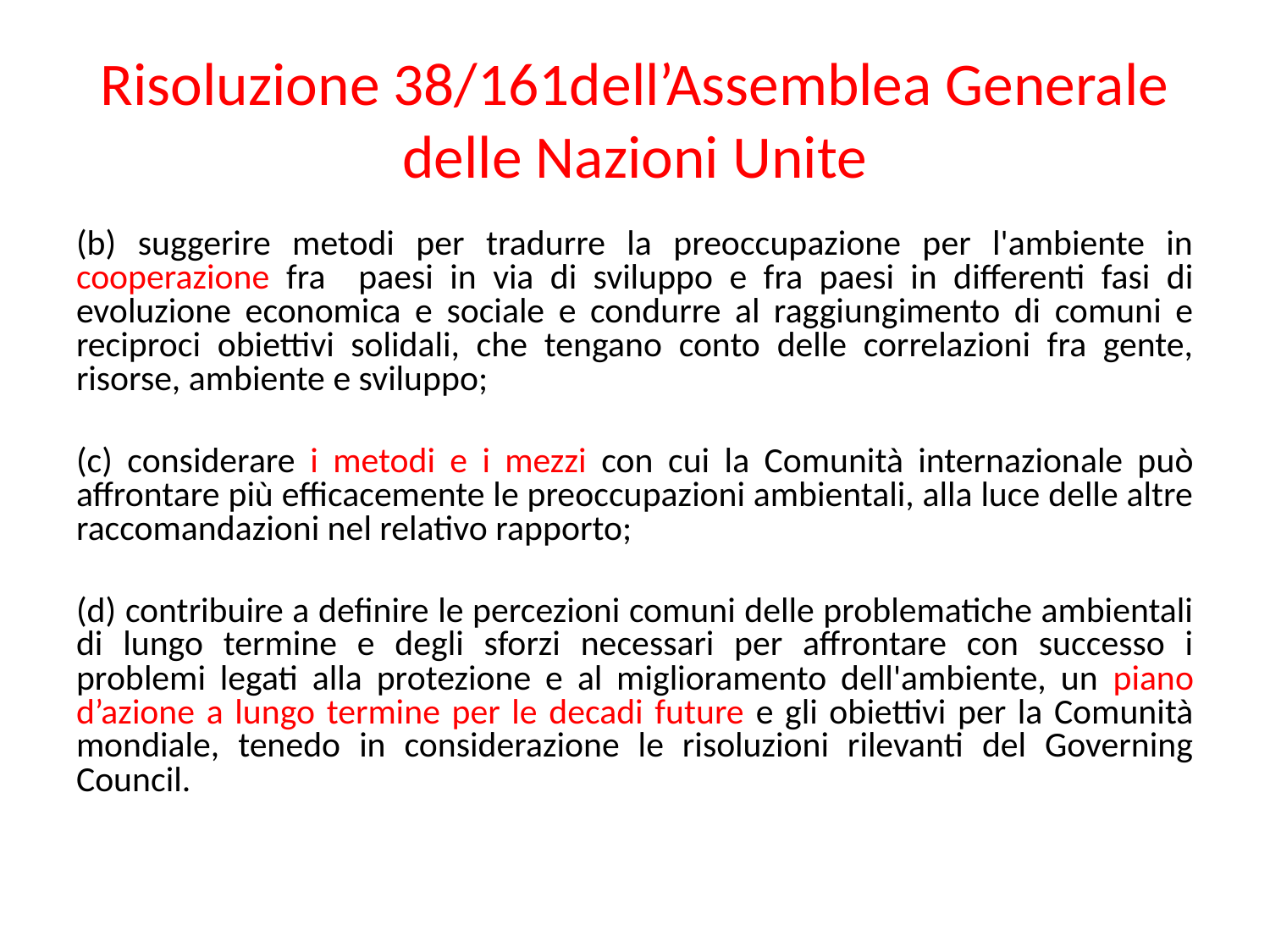

# Risoluzione 38/161dell’Assemblea Generale delle Nazioni Unite
(b) suggerire metodi per tradurre la preoccupazione per l'ambiente in cooperazione fra  paesi in via di sviluppo e fra paesi in differenti fasi di evoluzione economica e sociale e condurre al raggiungimento di comuni e reciproci obiettivi solidali, che tengano conto delle correlazioni fra gente, risorse, ambiente e sviluppo;

(c) considerare i metodi e i mezzi con cui la Comunità internazionale può affrontare più efficacemente le preoccupazioni ambientali, alla luce delle altre raccomandazioni nel relativo rapporto;

(d) contribuire a definire le percezioni comuni delle problematiche ambientali di lungo termine e degli sforzi necessari per affrontare con successo i problemi legati alla protezione e al miglioramento dell'ambiente, un piano d’azione a lungo termine per le decadi future e gli obiettivi per la Comunità mondiale, tenedo in considerazione le risoluzioni rilevanti del Governing Council.